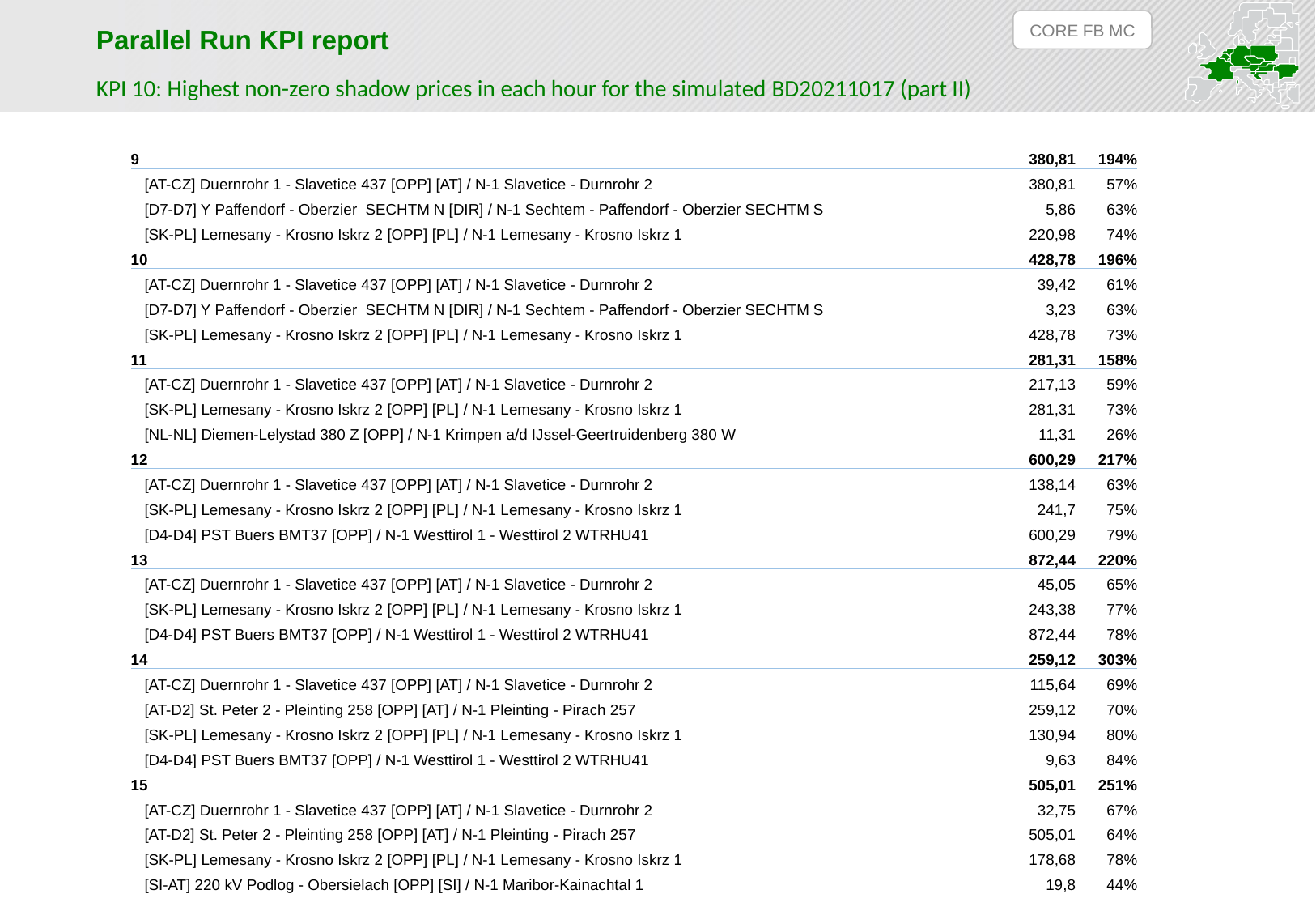

CORE FB MC
Parallel Run KPI report
KPI 10: Highest non-zero shadow prices in each hour for the simulated BD20211017 (part II)
| 9 | 380,81 | 194% |
| --- | --- | --- |
| [AT-CZ] Duernrohr 1 - Slavetice 437 [OPP] [AT] / N-1 Slavetice - Durnrohr 2 | 380,81 | 57% |
| [D7-D7] Y Paffendorf - Oberzier SECHTM N [DIR] / N-1 Sechtem - Paffendorf - Oberzier SECHTM S | 5,86 | 63% |
| [SK-PL] Lemesany - Krosno Iskrz 2 [OPP] [PL] / N-1 Lemesany - Krosno Iskrz 1 | 220,98 | 74% |
| 10 | 428,78 | 196% |
| [AT-CZ] Duernrohr 1 - Slavetice 437 [OPP] [AT] / N-1 Slavetice - Durnrohr 2 | 39,42 | 61% |
| [D7-D7] Y Paffendorf - Oberzier SECHTM N [DIR] / N-1 Sechtem - Paffendorf - Oberzier SECHTM S | 3,23 | 63% |
| [SK-PL] Lemesany - Krosno Iskrz 2 [OPP] [PL] / N-1 Lemesany - Krosno Iskrz 1 | 428,78 | 73% |
| 11 | 281,31 | 158% |
| [AT-CZ] Duernrohr 1 - Slavetice 437 [OPP] [AT] / N-1 Slavetice - Durnrohr 2 | 217,13 | 59% |
| [SK-PL] Lemesany - Krosno Iskrz 2 [OPP] [PL] / N-1 Lemesany - Krosno Iskrz 1 | 281,31 | 73% |
| [NL-NL] Diemen-Lelystad 380 Z [OPP] / N-1 Krimpen a/d IJssel-Geertruidenberg 380 W | 11,31 | 26% |
| 12 | 600,29 | 217% |
| [AT-CZ] Duernrohr 1 - Slavetice 437 [OPP] [AT] / N-1 Slavetice - Durnrohr 2 | 138,14 | 63% |
| [SK-PL] Lemesany - Krosno Iskrz 2 [OPP] [PL] / N-1 Lemesany - Krosno Iskrz 1 | 241,7 | 75% |
| [D4-D4] PST Buers BMT37 [OPP] / N-1 Westtirol 1 - Westtirol 2 WTRHU41 | 600,29 | 79% |
| 13 | 872,44 | 220% |
| [AT-CZ] Duernrohr 1 - Slavetice 437 [OPP] [AT] / N-1 Slavetice - Durnrohr 2 | 45,05 | 65% |
| [SK-PL] Lemesany - Krosno Iskrz 2 [OPP] [PL] / N-1 Lemesany - Krosno Iskrz 1 | 243,38 | 77% |
| [D4-D4] PST Buers BMT37 [OPP] / N-1 Westtirol 1 - Westtirol 2 WTRHU41 | 872,44 | 78% |
| 14 | 259,12 | 303% |
| [AT-CZ] Duernrohr 1 - Slavetice 437 [OPP] [AT] / N-1 Slavetice - Durnrohr 2 | 115,64 | 69% |
| [AT-D2] St. Peter 2 - Pleinting 258 [OPP] [AT] / N-1 Pleinting - Pirach 257 | 259,12 | 70% |
| [SK-PL] Lemesany - Krosno Iskrz 2 [OPP] [PL] / N-1 Lemesany - Krosno Iskrz 1 | 130,94 | 80% |
| [D4-D4] PST Buers BMT37 [OPP] / N-1 Westtirol 1 - Westtirol 2 WTRHU41 | 9,63 | 84% |
| 15 | 505,01 | 251% |
| [AT-CZ] Duernrohr 1 - Slavetice 437 [OPP] [AT] / N-1 Slavetice - Durnrohr 2 | 32,75 | 67% |
| [AT-D2] St. Peter 2 - Pleinting 258 [OPP] [AT] / N-1 Pleinting - Pirach 257 | 505,01 | 64% |
| [SK-PL] Lemesany - Krosno Iskrz 2 [OPP] [PL] / N-1 Lemesany - Krosno Iskrz 1 | 178,68 | 78% |
| [SI-AT] 220 kV Podlog - Obersielach [OPP] [SI] / N-1 Maribor-Kainachtal 1 | 19,8 | 44% |